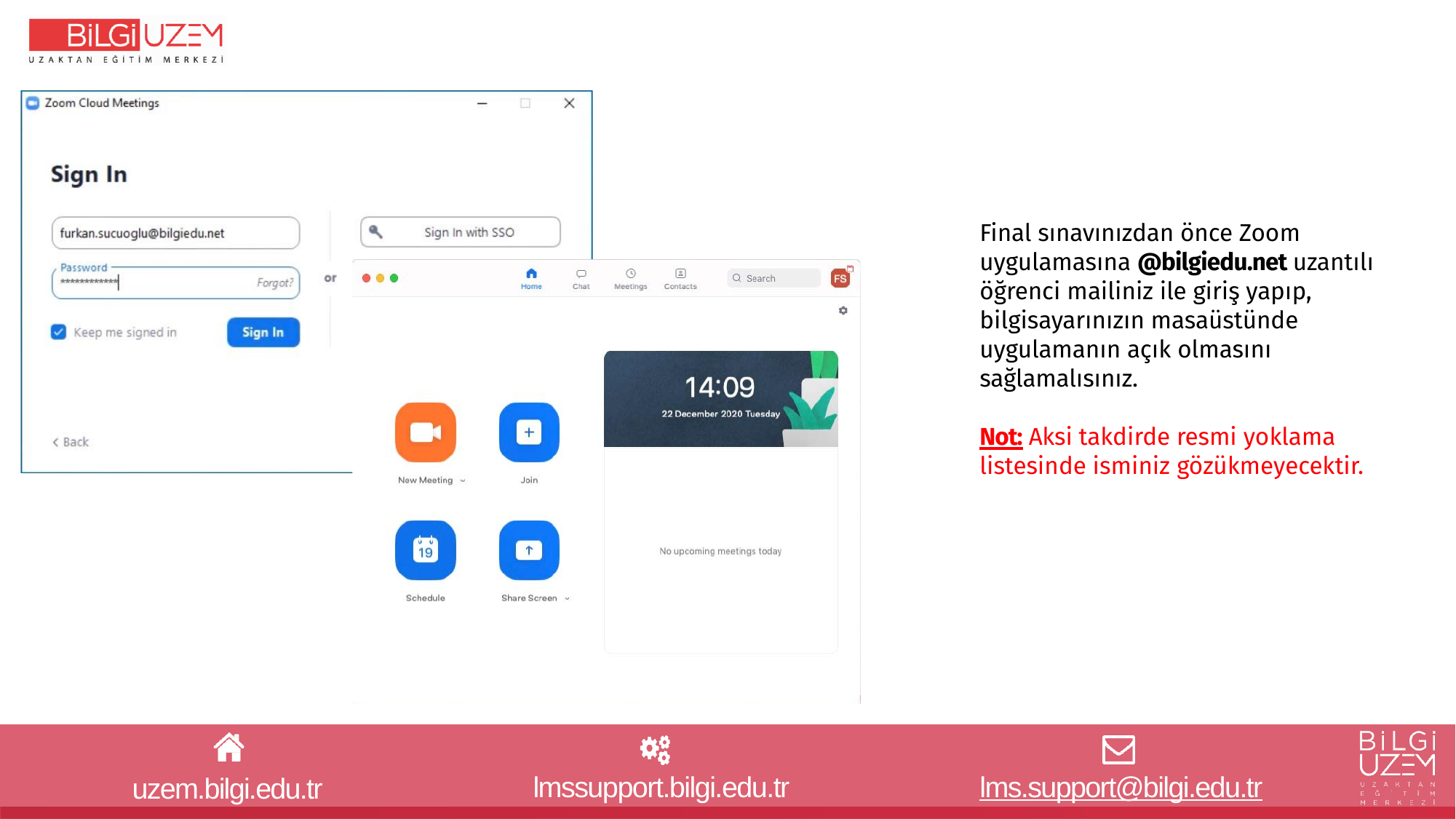

Final sınavınızdan önce Zoom  uygulamasına @bilgiedu.net uzantılı  öğrenci mailiniz ile giriş yapıp,  bilgisayarınızın masaüstünde  uygulamanın açık olmasını  sağlamalısınız.

Not: Aksi takdirde resmi yoklama  listesinde isminiz gözükmeyecektir.
lmssupport.bilgi.edu.tr
lms.support@bilgi.edu.tr
uzem.bilgi.edu.tr